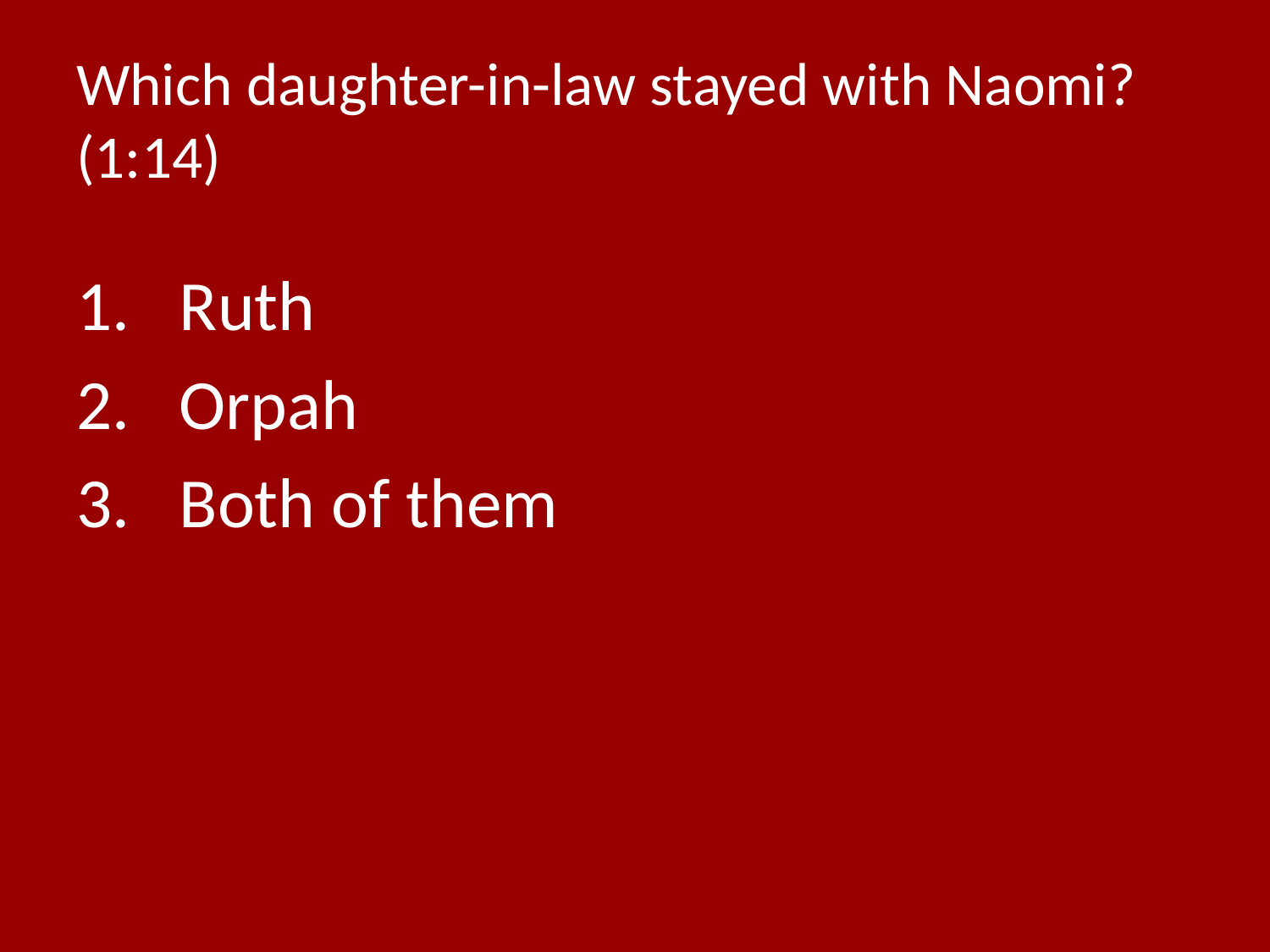

# Which daughter-in-law stayed with Naomi?  (1:14)
Ruth
Orpah
Both of them